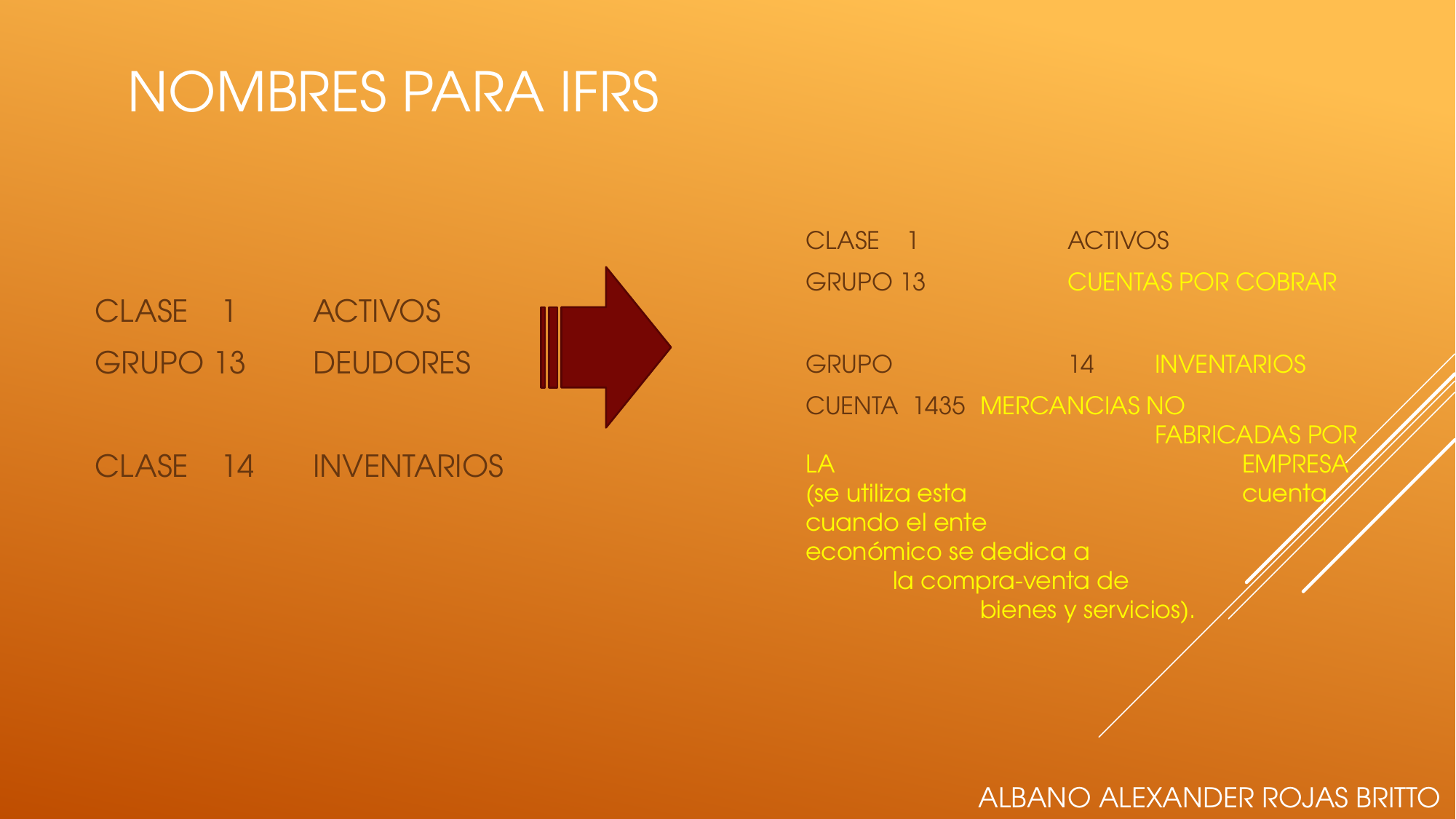

# NOMBRES PARA IFRS

CLASE	  1	ACTIVOS
GRUPO 13	DEUDORES

CLASE	  14	INVENTARIOS

CLASE	  1		ACTIVOS
GRUPO 13		CUENTAS POR COBRAR

GRUPO	  	14	INVENTARIOS
CUENTA  1435	MERCANCIAS NO 						FABRICADAS POR LA 					EMPRESA (se utiliza esta 				cuenta cuando el ente 				económico se dedica a 				la compra-venta de 					bienes y servicios).

ALBANO ALEXANDER ROJAS BRITTO